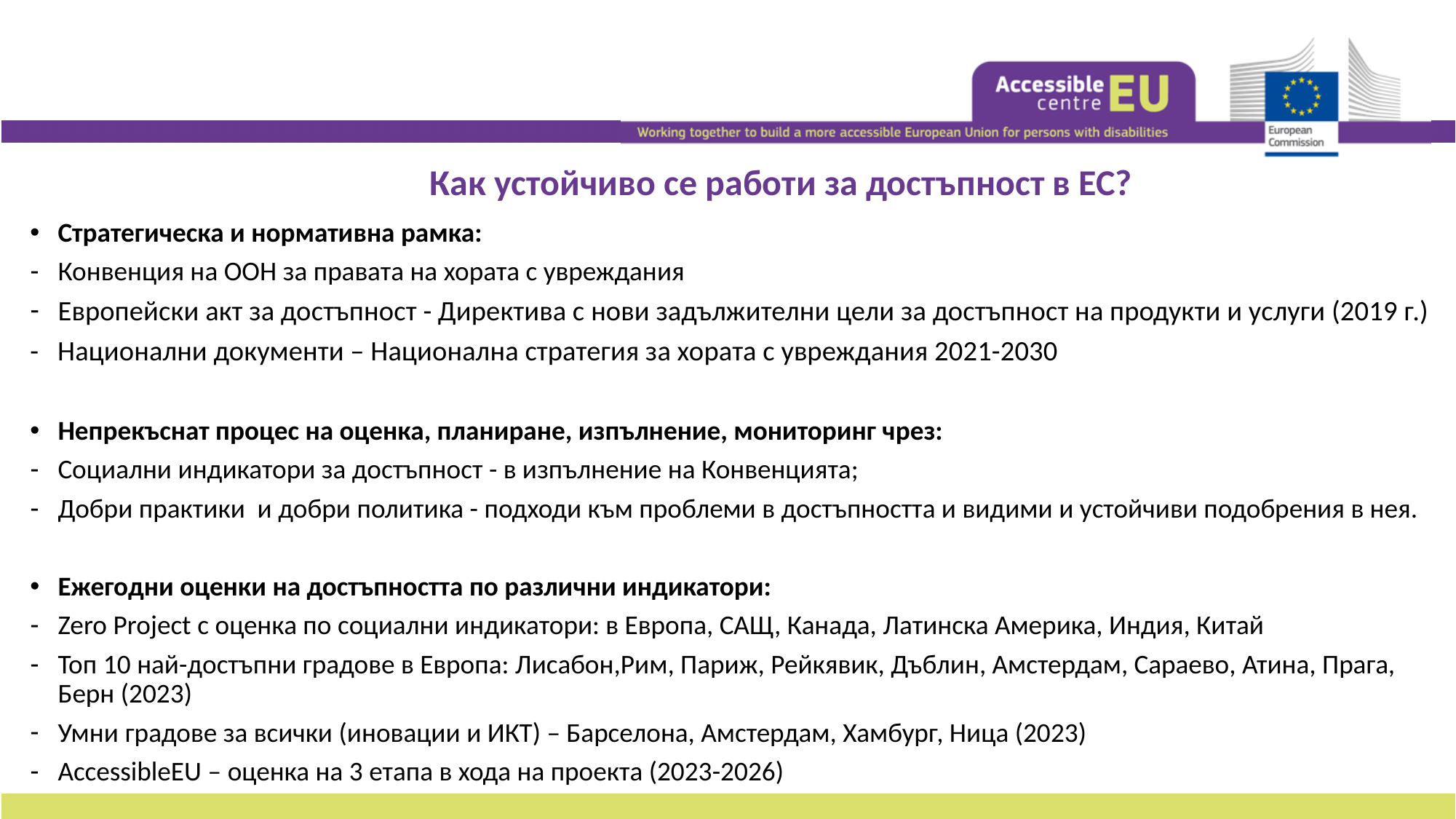

# Как устойчиво се работи за достъпност в ЕС?
Стратегическа и нормативна рамка:
Конвенция на ООН за правата на хората с увреждания
Европейски акт за достъпност - Директива с нови задължителни цели за достъпност на продукти и услуги (2019 г.)
-   Национални документи – Национална стратегия за хората с увреждания 2021-2030

Непрекъснат процес на оценка, планиране, изпълнение, мониторинг чрез:
Социални индикатори за достъпност - в изпълнение на Конвенцията;
Добри практики  и добри политика - подходи към проблеми в достъпността и видими и устойчиви подобрения в нея.

Ежегодни оценки на достъпността по различни индикатори:
Zero Project с оценка по социални индикатори: в Европа, САЩ, Канада, Латинска Америка, Индия, Китай
Топ 10 най-достъпни градове в Европа: Лисабон,Рим, Париж, Рейкявик, Дъблин, Амстердам, Сараево, Атина, Прага, Берн (2023)
Умни градове за всички (иновации и ИКТ) – Барселона, Амстердам, Хамбург, Ница (2023)
AccessibleEU – оценка на 3 етапа в хода на проекта (2023-2026)